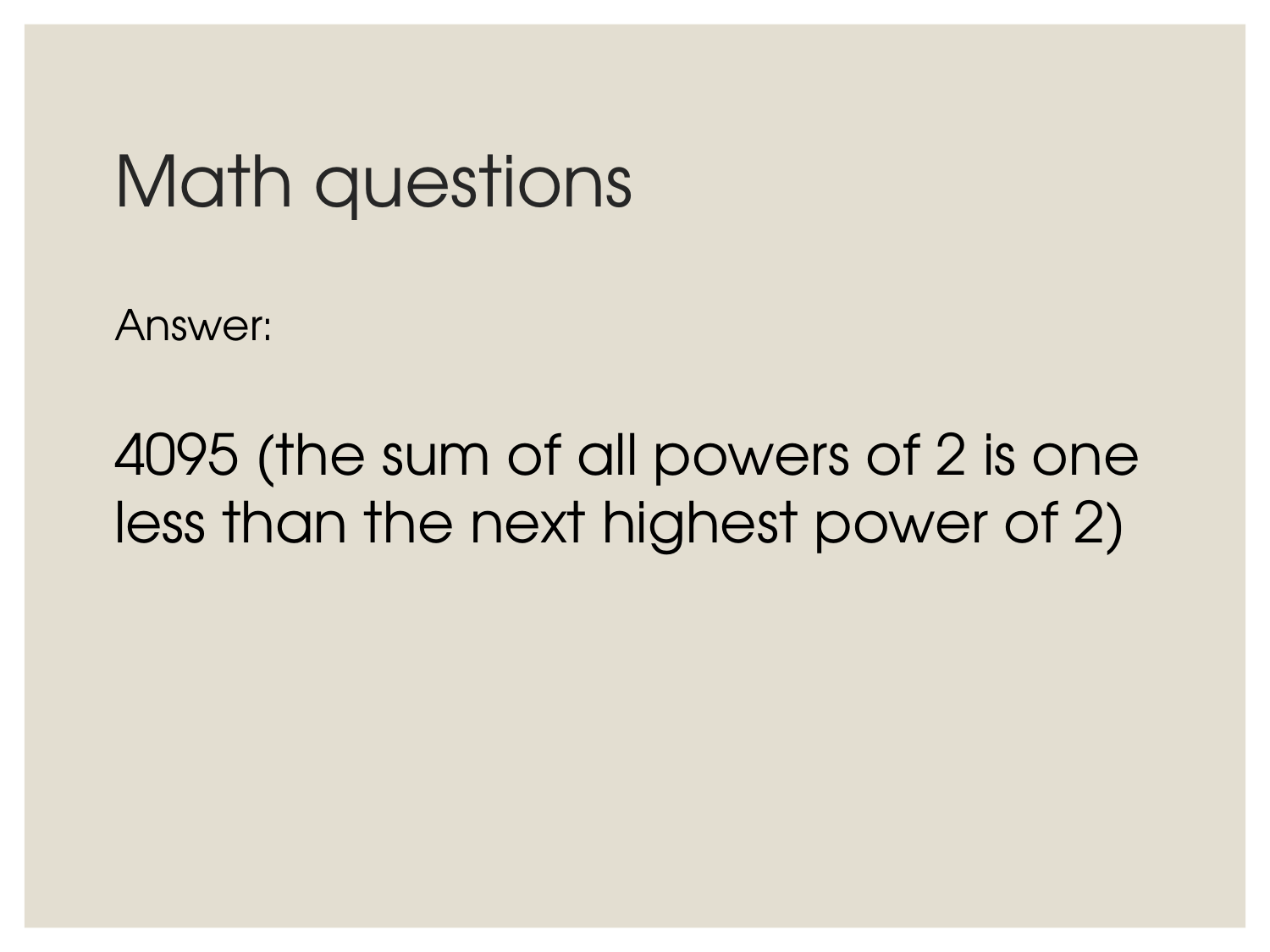

# Math questions
Answer:

4095 (the sum of all powers of 2 is one less than the next highest power of 2)